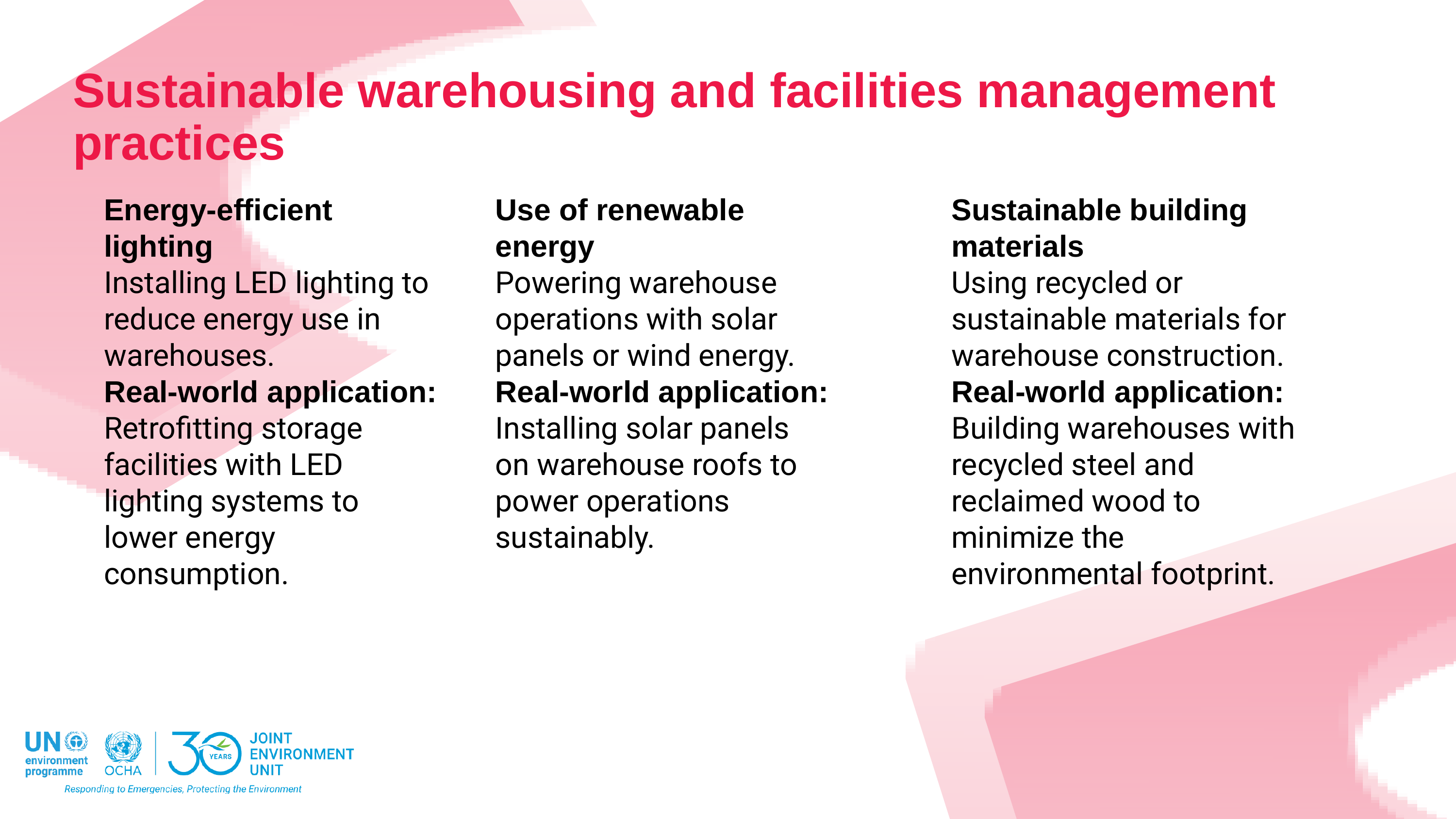

Sustainable warehousing and facilities management practices
Energy-efficient lighting
Installing LED lighting to reduce energy use in warehouses.
Real-world application: Retrofitting storage facilities with LED lighting systems to lower energy consumption.
Use of renewable energy
Powering warehouse operations with solar panels or wind energy.
Real-world application: Installing solar panels on warehouse roofs to power operations sustainably.
Sustainable building materials
Using recycled or sustainable materials for warehouse construction.
Real-world application: Building warehouses with recycled steel and reclaimed wood to minimize the environmental footprint.